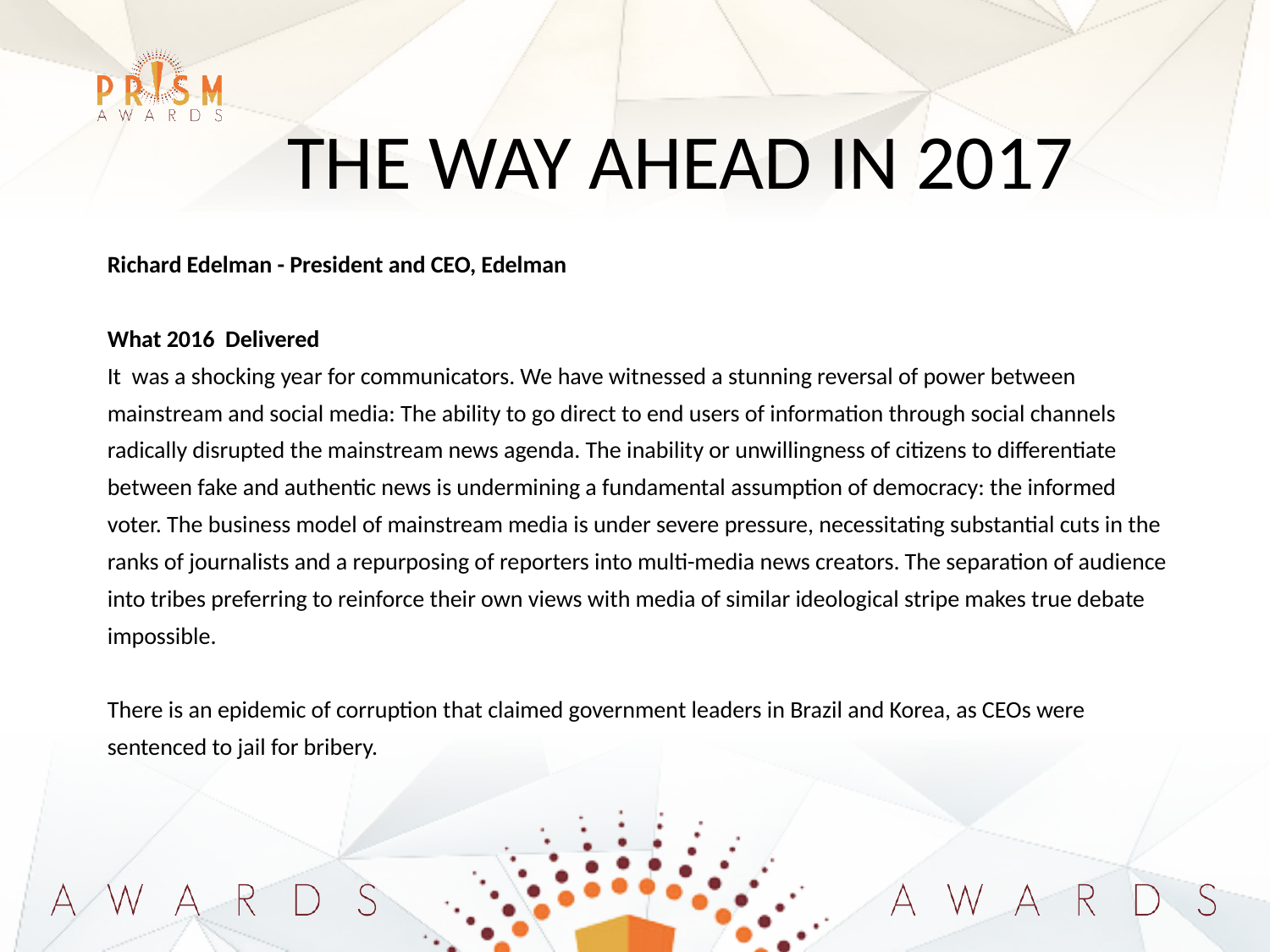

THE WAY AHEAD IN 2017

Richard Edelman - President and CEO, Edelman

What 2016  Delivered
It  was a shocking year for communicators. We have witnessed a stunning reversal of power between mainstream and social media: The ability to go direct to end users of information through social channels radically disrupted the mainstream news agenda. The inability or unwillingness of citizens to differentiate between fake and authentic news is undermining a fundamental assumption of democracy: the informed voter. The business model of mainstream media is under severe pressure, necessitating substantial cuts in the ranks of journalists and a repurposing of reporters into multi-media news creators. The separation of audience into tribes preferring to reinforce their own views with media of similar ideological stripe makes true debate impossible.

There is an epidemic of corruption that claimed government leaders in Brazil and Korea, as CEOs were sentenced to jail for bribery.